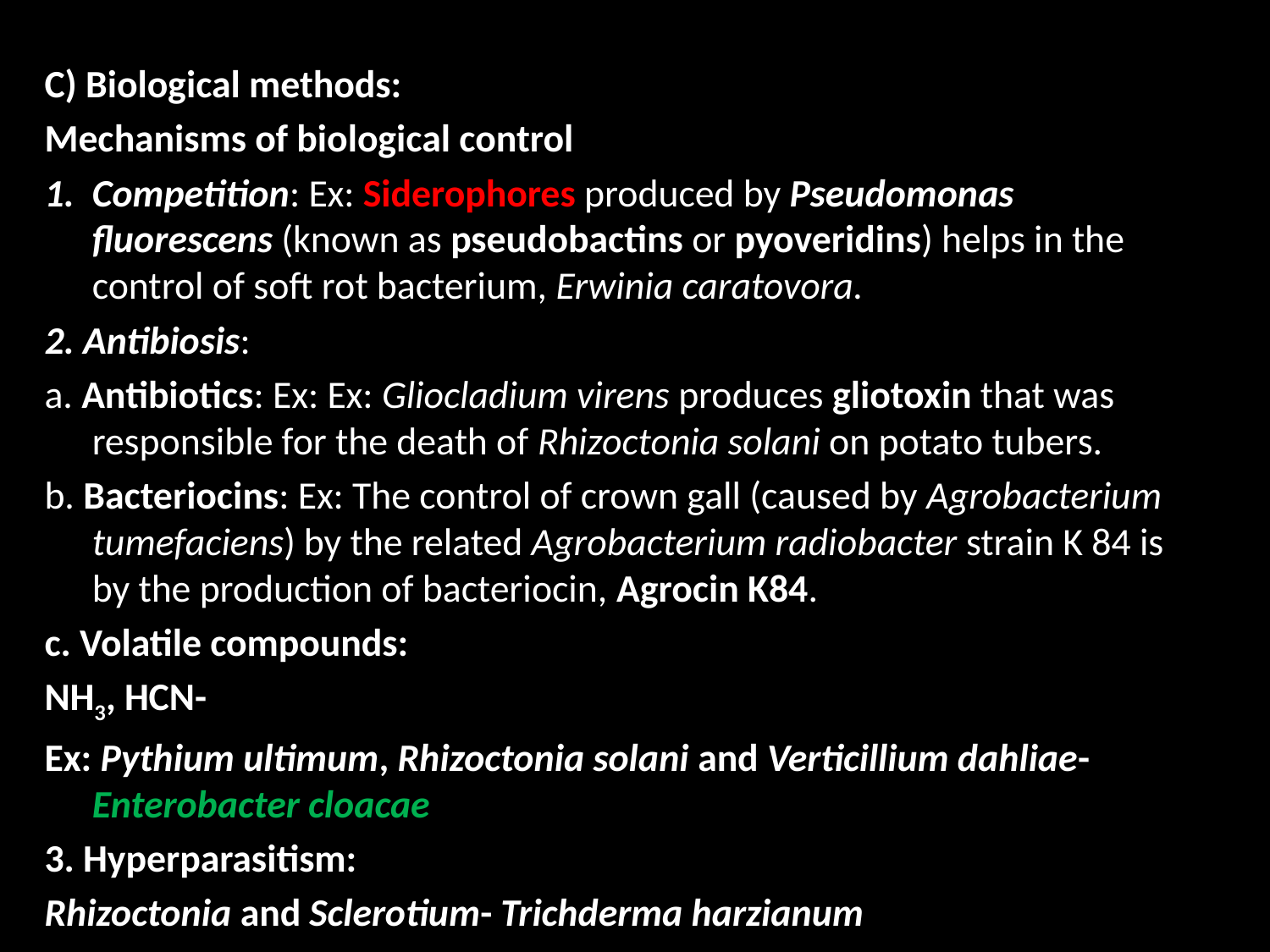

C) Biological methods:
Mechanisms of biological control
Competition: Ex: Siderophores produced by Pseudomonas fluorescens (known as pseudobactins or pyoveridins) helps in the control of soft rot bacterium, Erwinia caratovora.
2. Antibiosis:
a. Antibiotics: Ex: Ex: Gliocladium virens produces gliotoxin that was responsible for the death of Rhizoctonia solani on potato tubers.
b. Bacteriocins: Ex: The control of crown gall (caused by Agrobacterium tumefaciens) by the related Agrobacterium radiobacter strain K 84 is by the production of bacteriocin, Agrocin K84.
c. Volatile compounds:
NH3, HCN-
Ex: Pythium ultimum, Rhizoctonia solani and Verticillium dahliae- Enterobacter cloacae
3. Hyperparasitism:
Rhizoctonia and Sclerotium- Trichderma harzianum